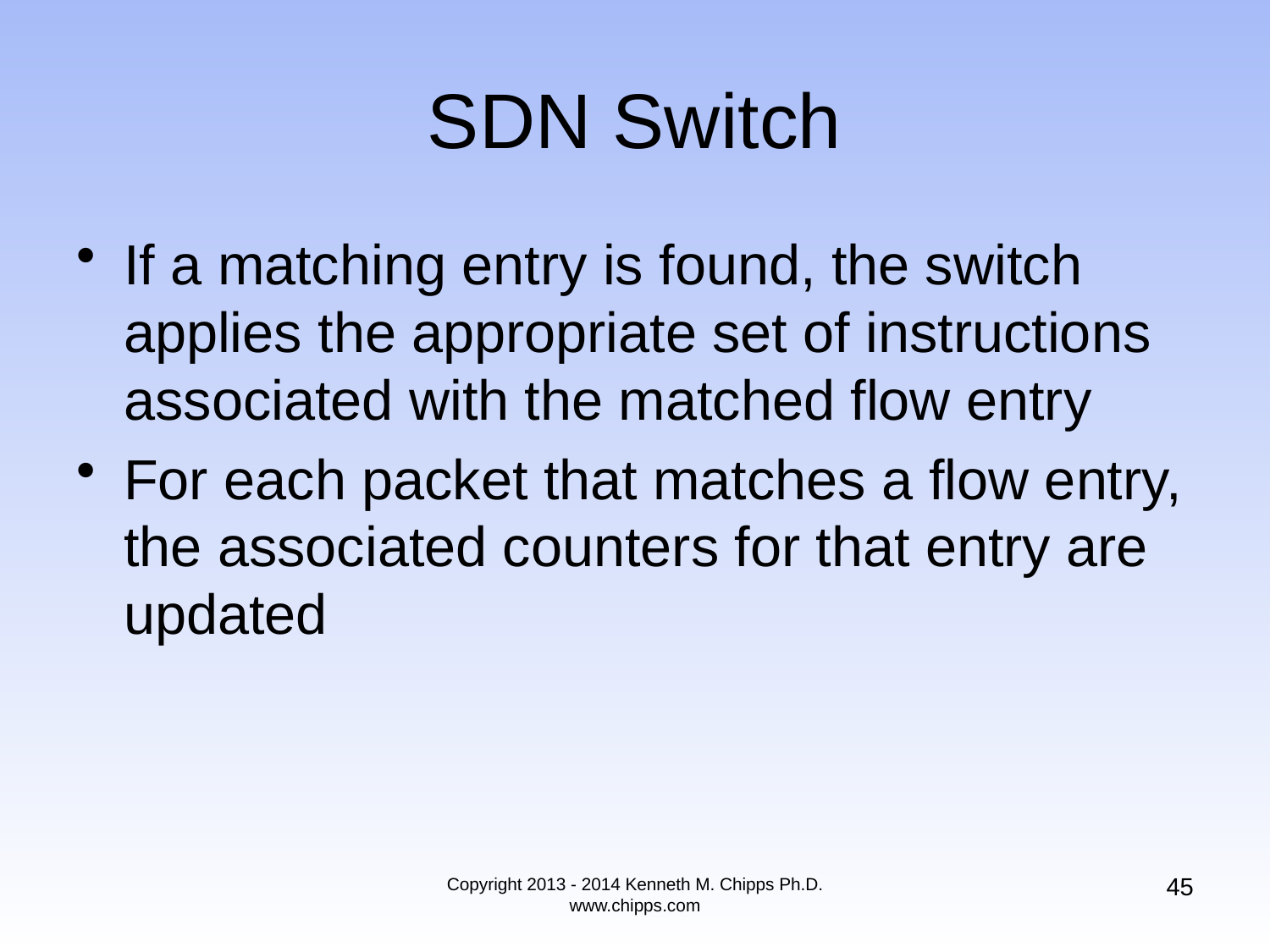

# SDN Switch
If a matching entry is found, the switch applies the appropriate set of instructions associated with the matched flow entry
For each packet that matches a flow entry, the associated counters for that entry are updated
45
Copyright 2013 - 2014 Kenneth M. Chipps Ph.D. www.chipps.com